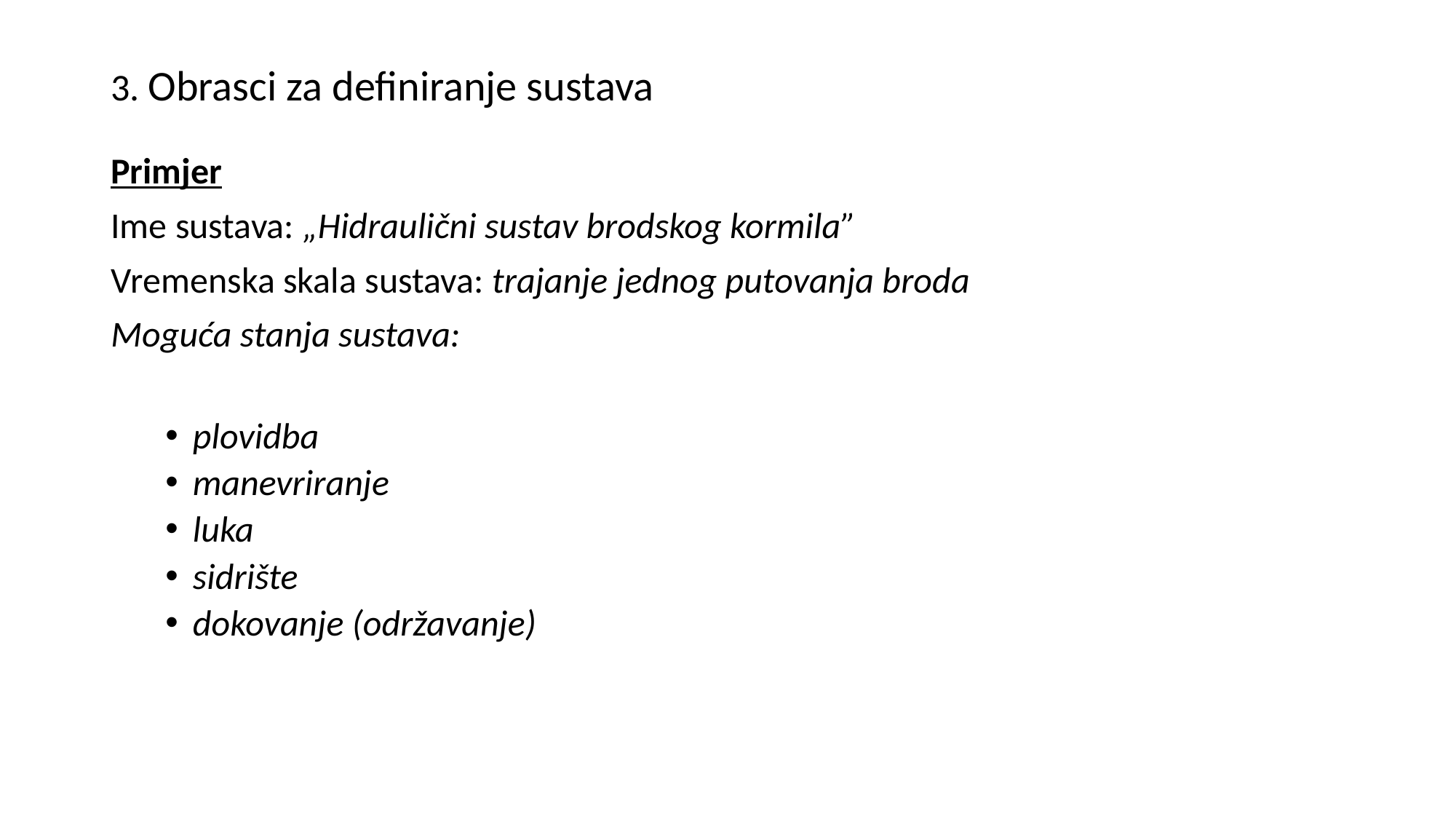

# 3. Obrasci za definiranje sustava
Primjer
Ime sustava: „Hidraulični sustav brodskog kormila”
Vremenska skala sustava: trajanje jednog putovanja broda
Moguća stanja sustava:

plovidba
manevriranje
luka
sidrište
dokovanje (održavanje)